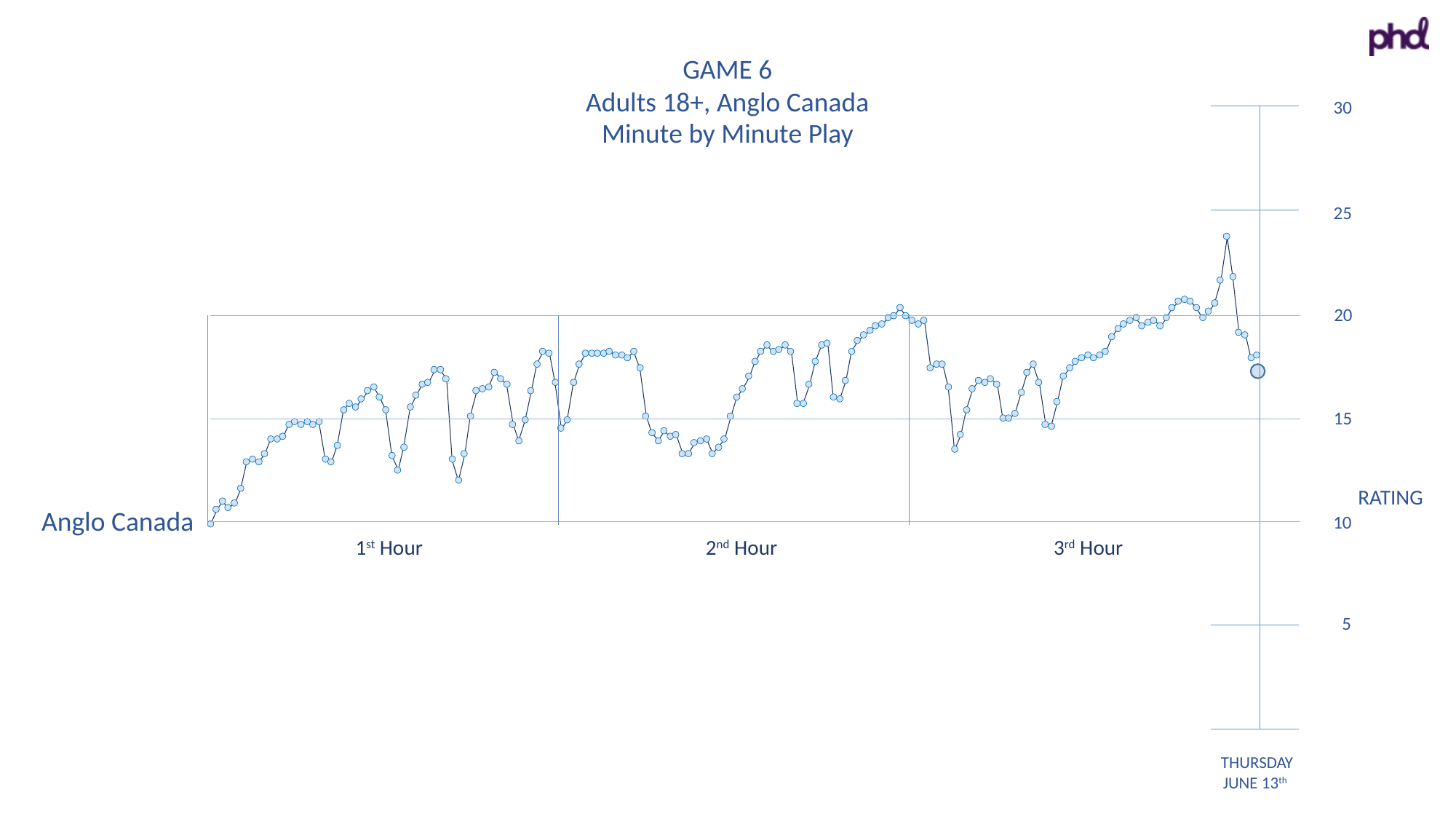

GAME 6
Adults 18+, Anglo Canada
Minute by Minute Play
30
25
20
15
10
5
RATING
THURSDAY
JUNE 13th

Anglo Canada
1st Hour
2nd Hour
3rd Hour